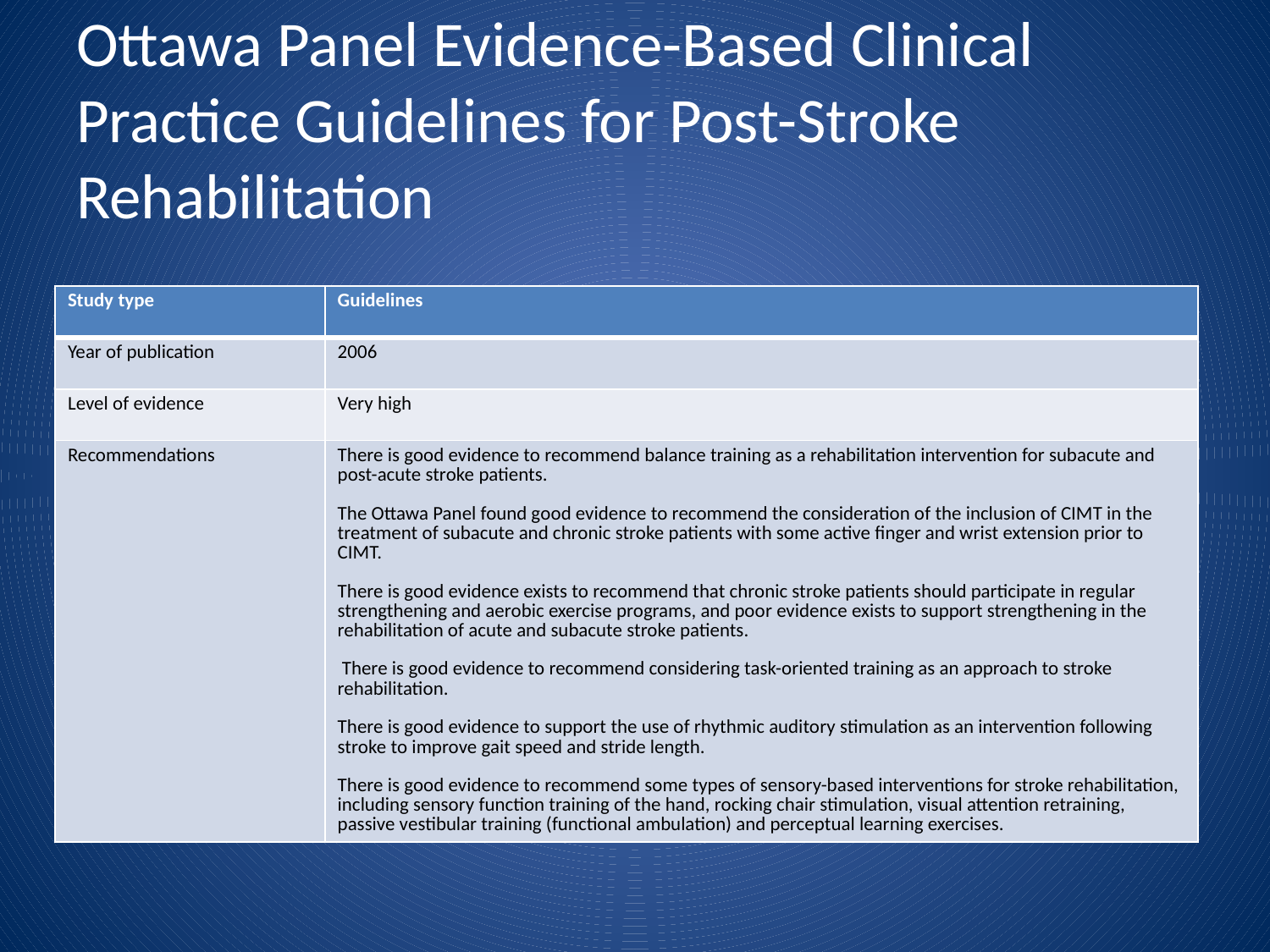

# Ottawa Panel Evidence-Based Clinical Practice Guidelines for Post-Stroke Rehabilitation
| Study type | Guidelines |
| --- | --- |
| Year of publication | 2006 |
| Level of evidence | Very high |
| Recommendations | There is good evidence to recommend balance training as a rehabilitation intervention for subacute and post-acute stroke patients. The Ottawa Panel found good evidence to recommend the consideration of the inclusion of CIMT in the treatment of subacute and chronic stroke patients with some active finger and wrist extension prior to CIMT. There is good evidence exists to recommend that chronic stroke patients should participate in regular strengthening and aerobic exercise programs, and poor evidence exists to support strengthening in the rehabilitation of acute and subacute stroke patients.   There is good evidence to recommend considering task-oriented training as an approach to stroke rehabilitation.   There is good evidence to support the use of rhythmic auditory stimulation as an intervention following stroke to improve gait speed and stride length.   There is good evidence to recommend some types of sensory-based interventions for stroke rehabilitation, including sensory function training of the hand, rocking chair stimulation, visual attention retraining, passive vestibular training (functional ambulation) and perceptual learning exercises. |